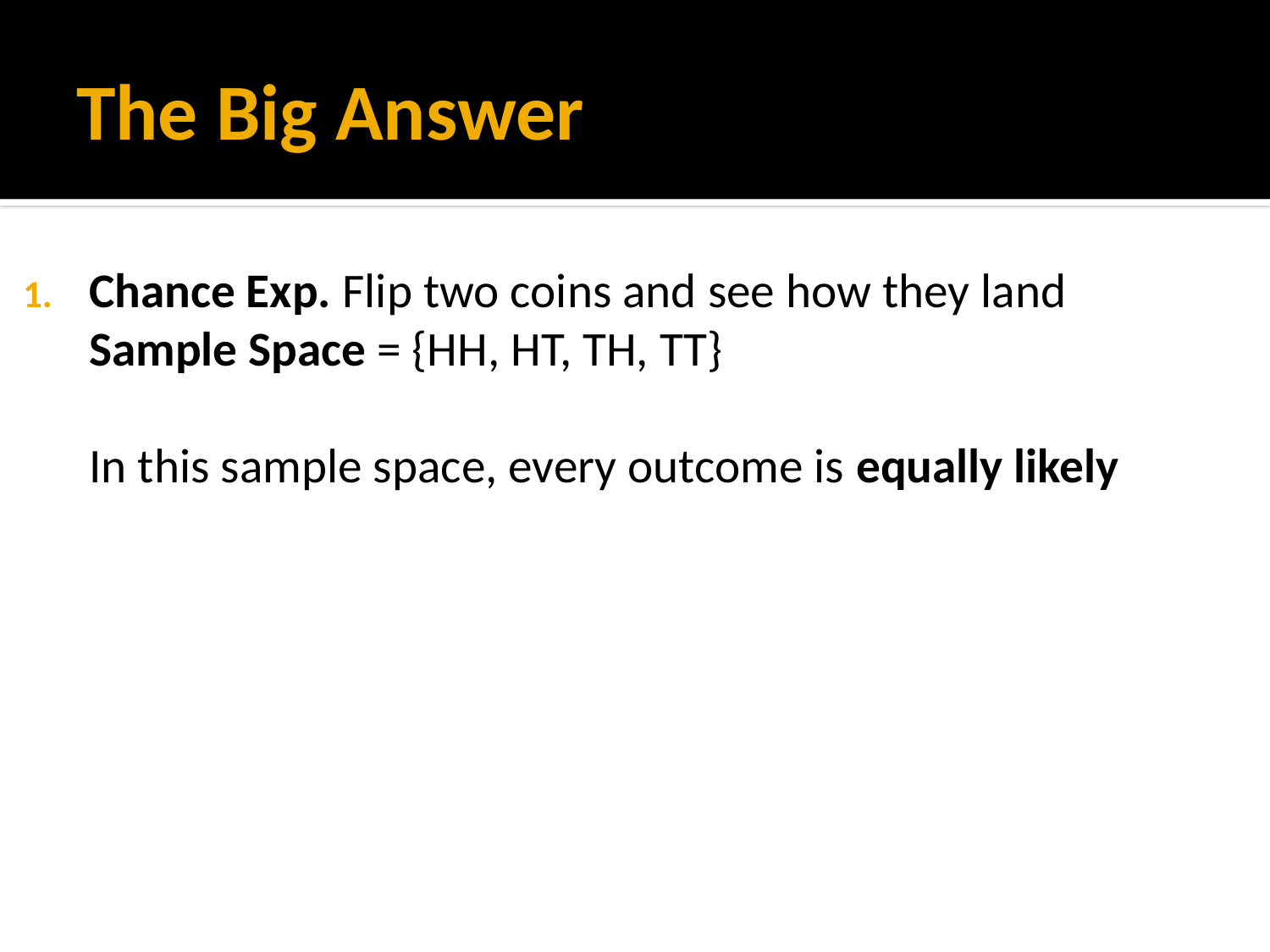

# The Big Answer
Chance Exp. Flip two coins and see how they land
Sample Space = {HH, HT, TH, TT}
In this sample space, every outcome is equally likely